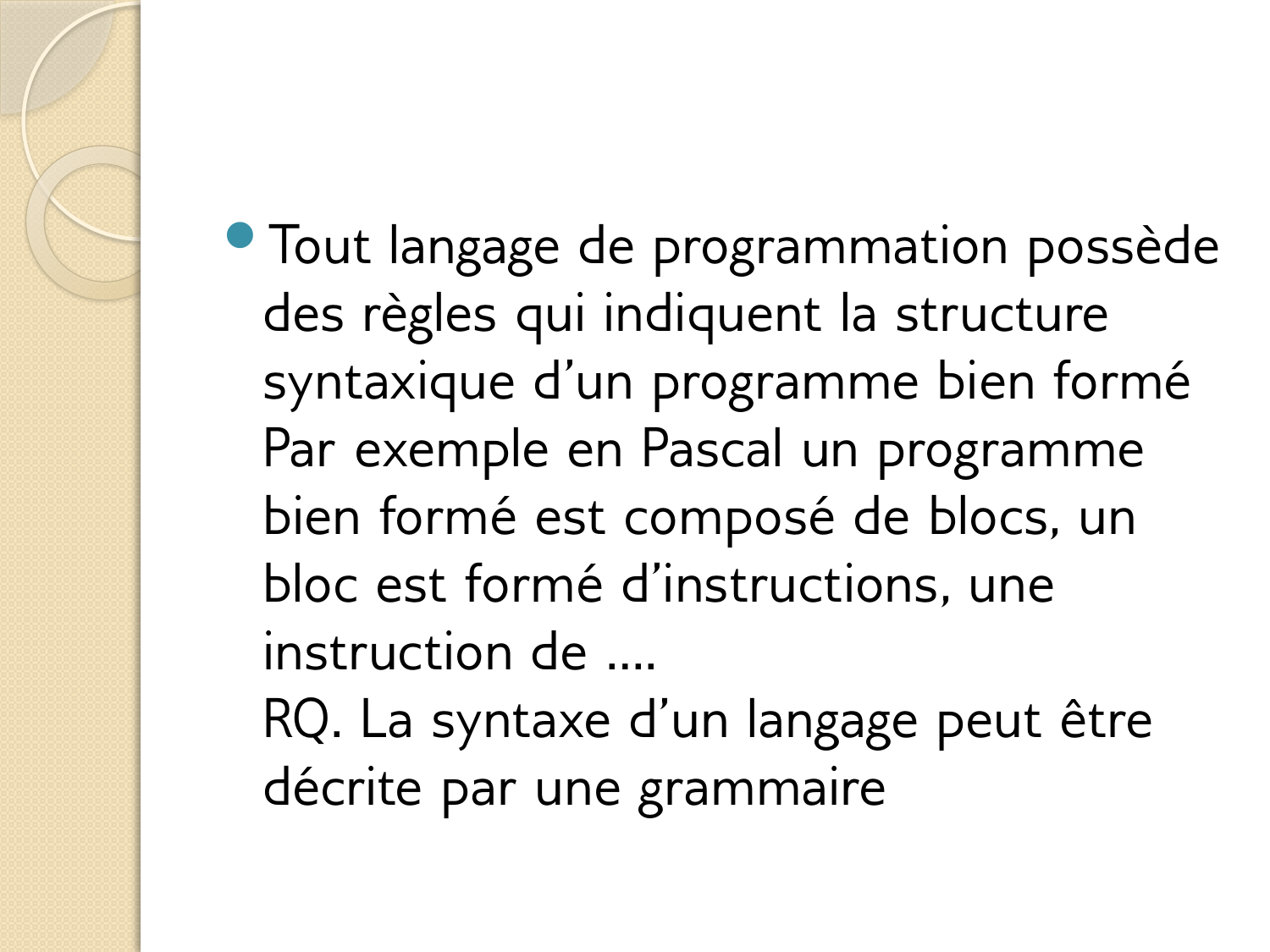

#
Tout langage de programmation possède des règles qui indiquent la structure syntaxique d’un programme bien formé Par exemple en Pascal un programme bien formé est composé de blocs, un bloc est formé d’instructions, une instruction de ….
RQ. La syntaxe d’un langage peut être décrite par une grammaire